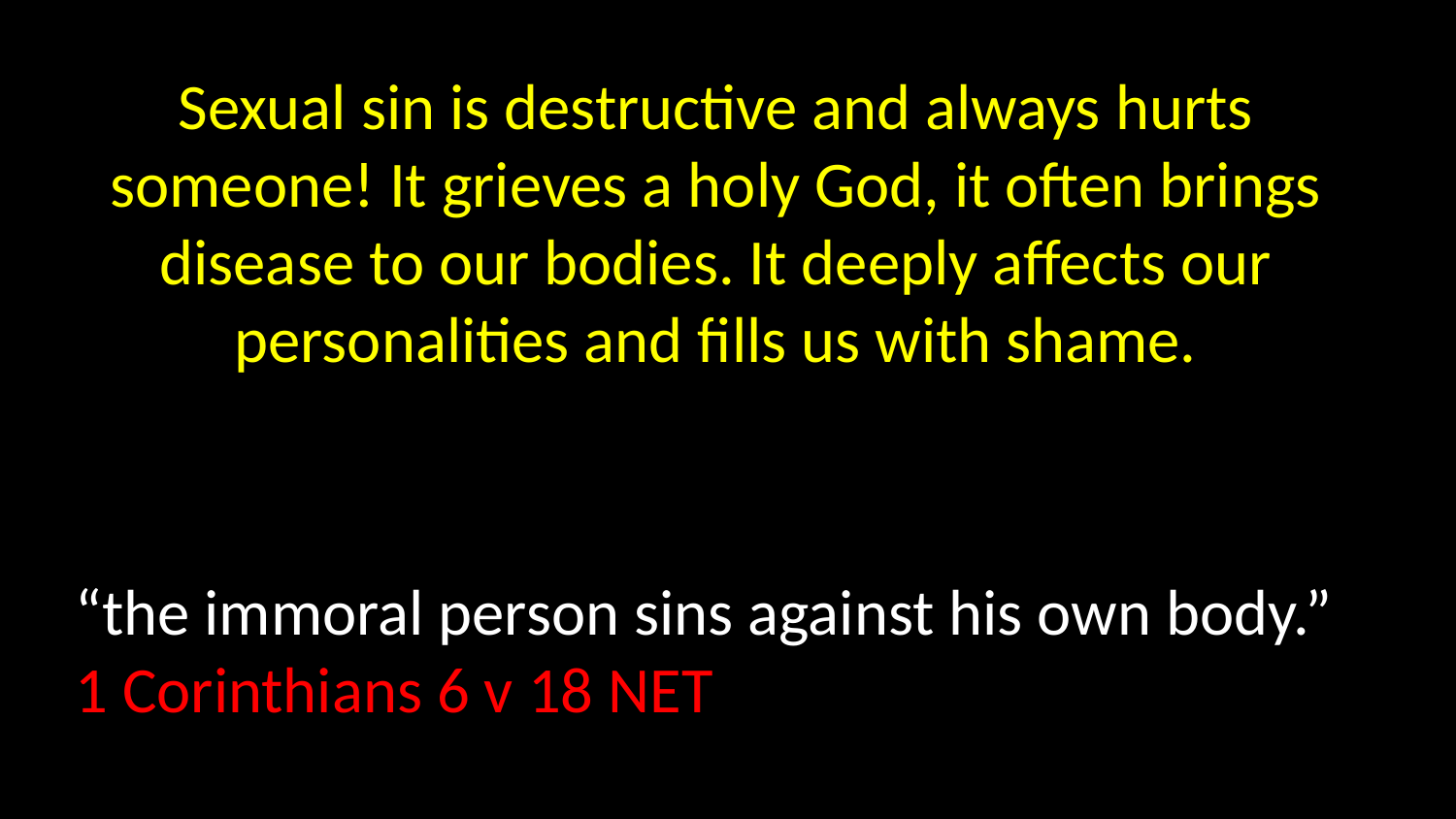

Sexual sin is destructive and always hurts someone! It grieves a holy God, it often brings disease to our bodies. It deeply affects our personalities and fills us with shame.

“the immoral person sins against his own body.” 1 Corinthians 6 v 18 NET